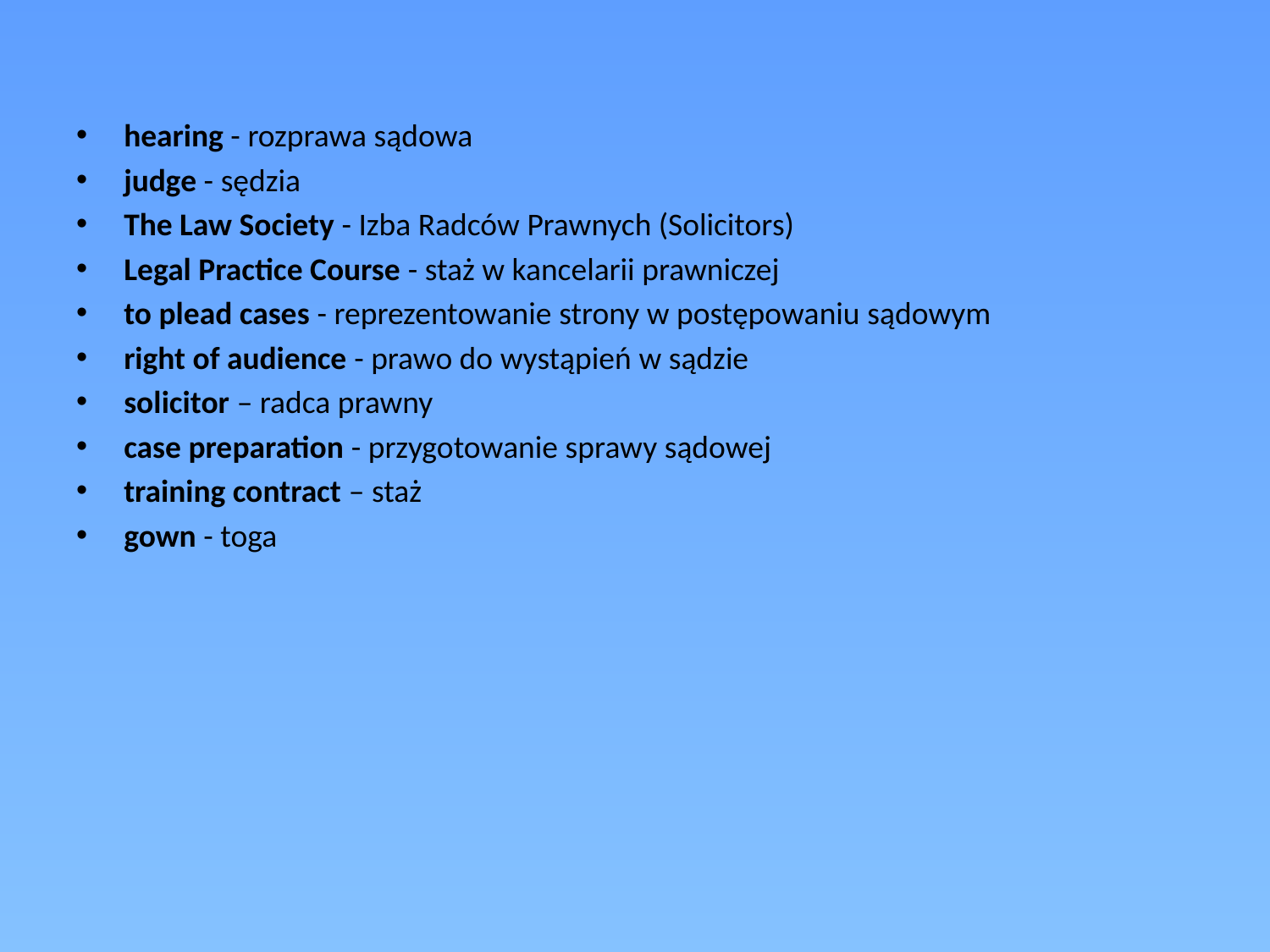

#
hearing - rozprawa sądowa
judge - sędzia
The Law Society - Izba Radców Prawnych (Solicitors)
Legal Practice Course - staż w kancelarii prawniczej
to plead cases - reprezentowanie strony w postępowaniu sądowym
right of audience - prawo do wystąpień w sądzie
solicitor – radca prawny
case preparation - przygotowanie sprawy sądowej
training contract – staż
gown - toga